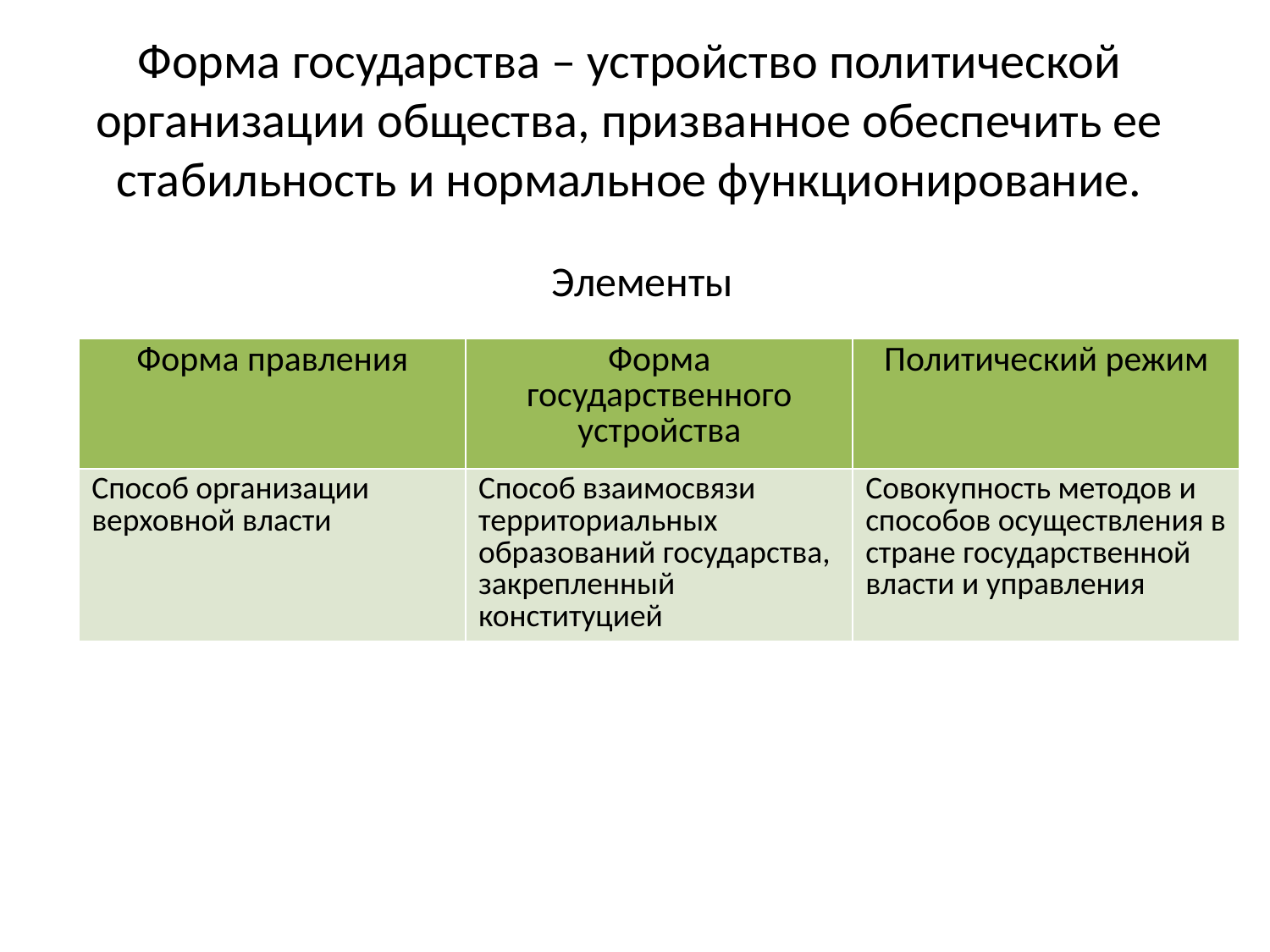

# Форма государства – устройство политической организации общества, призванное обеспечить ее стабильность и нормальное функционирование.
Элементы

| Форма правления | Форма государственного устройства | Политический режим |
| --- | --- | --- |
| Способ организации верховной власти | Способ взаимосвязи территориальных образований государства, закрепленный конституцией | Совокупность методов и способов осуществления в стране государственной власти и управления |